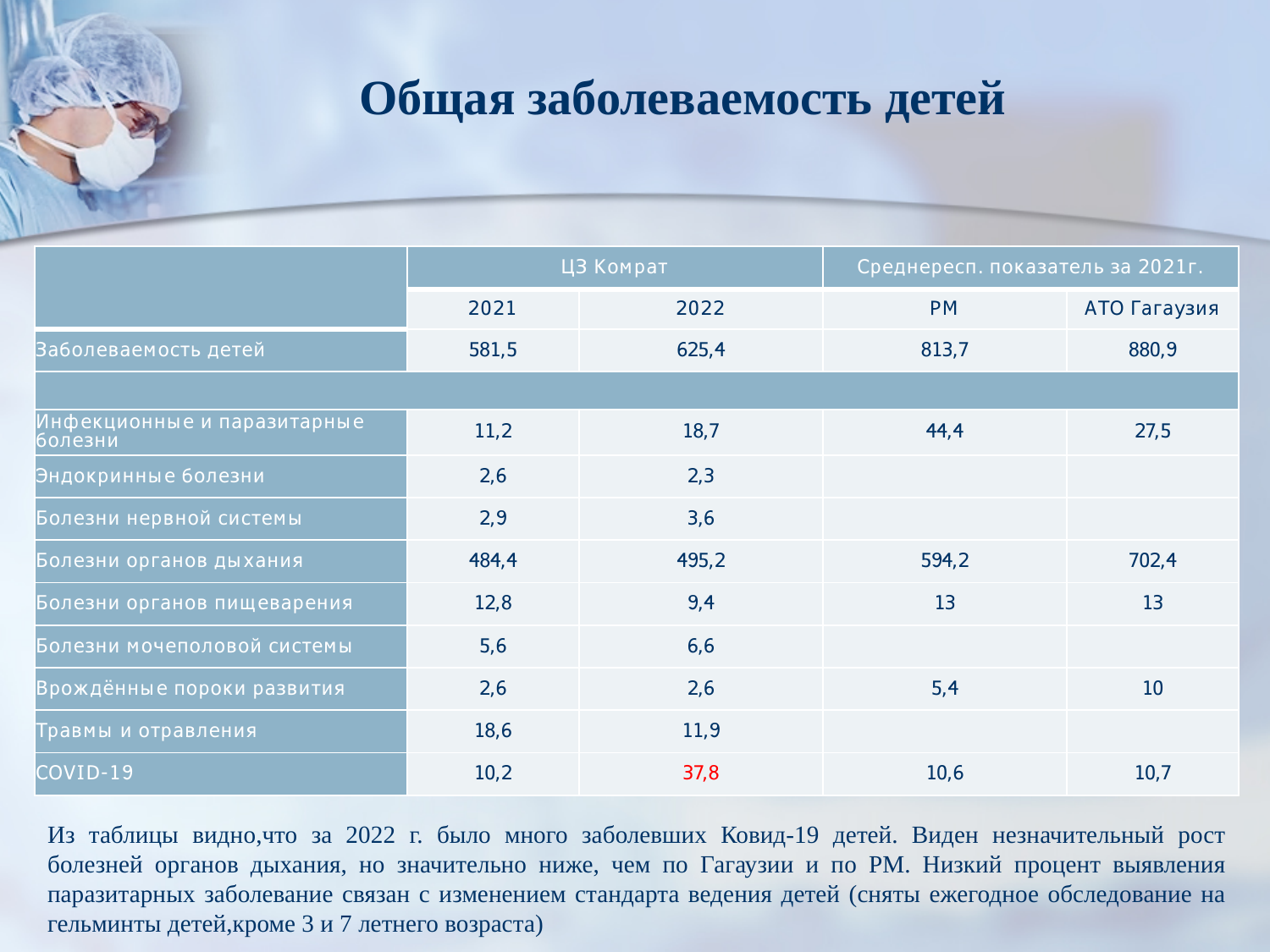

# Общая заболеваемость детей
|  | ЦЗ Комрат |  | Среднересп. показатель за 2021г. |  |
| --- | --- | --- | --- | --- |
|  | 2021 | 2022 | РМ | АТО Гагаузия |
| Заболеваемость детей | 581,5 | 625,4 | 813,7 | 880,9 |
|  |  |  |  |  |
| Инфекционные и паразитарные болезни | 11,2 | 18,7 | 44,4 | 27,5 |
| Эндокринные болезни | 2,6 | 2,3 |  |  |
| Болезни нервной системы | 2,9 | 3,6 |  |  |
| Болезни органов дыхания | 484,4 | 495,2 | 594,2 | 702,4 |
| Болезни органов пищеварения | 12,8 | 9,4 | 13 | 13 |
| Болезни мочеполовой системы | 5,6 | 6,6 |  |  |
| Врождённые пороки развития | 2,6 | 2,6 | 5,4 | 10 |
| Травмы и отравления | 18,6 | 11,9 |  |  |
| COVID-19 | 10,2 | 37,8 | 10,6 | 10,7 |
Из таблицы видно,что за 2022 г. было много заболевших Ковид-19 детей. Виден незначительный рост болезней органов дыхания, но значительно ниже, чем по Гагаузии и по РМ. Низкий процент выявления паразитарных заболевание связан с изменением стандарта ведения детей (сняты ежегодное обследование на гельминты детей,кроме 3 и 7 летнего возраста)